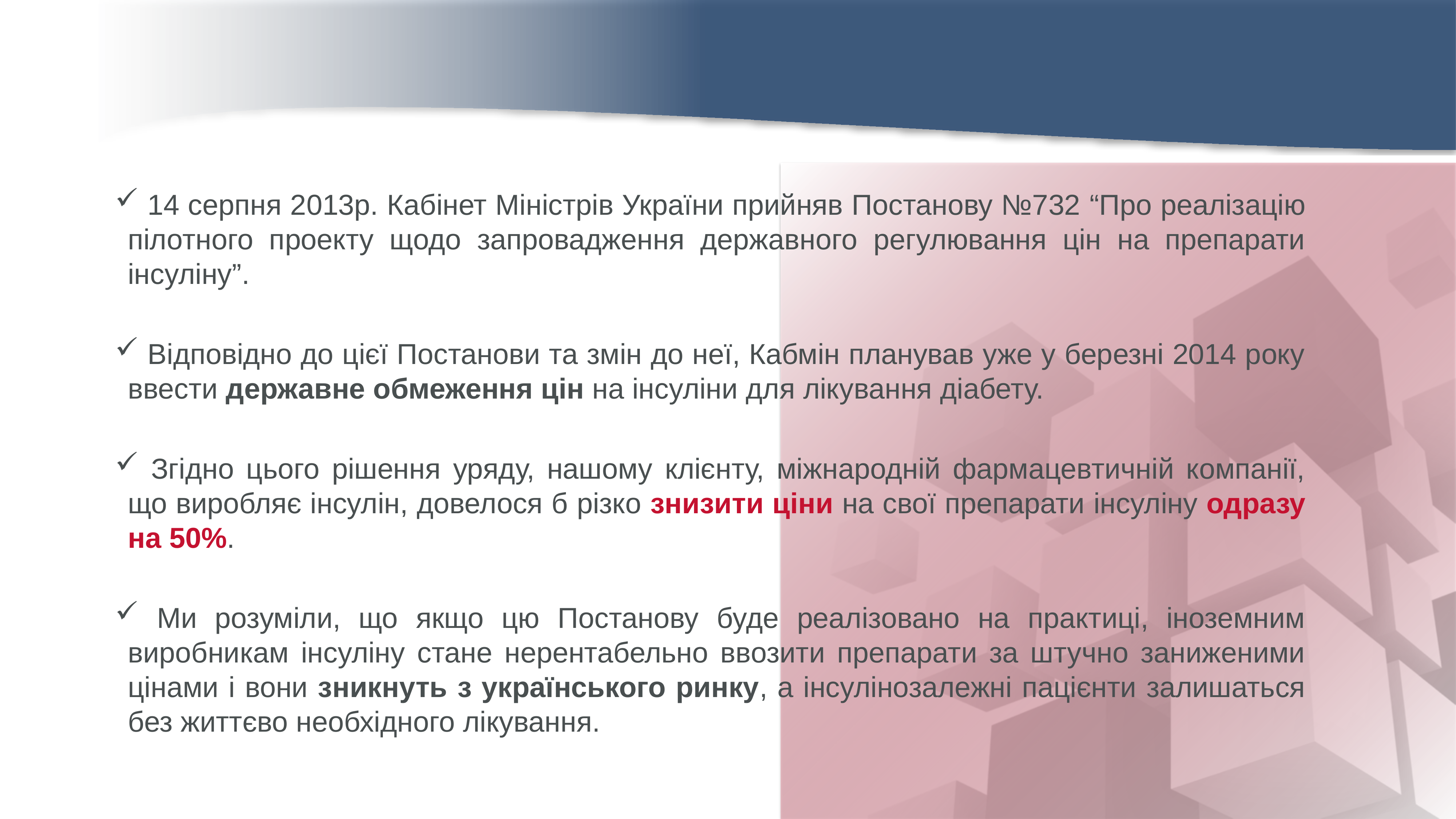

14 серпня 2013р. Кабінет Міністрів України прийняв Постанову №732 “Про реалізацію пілотного проекту щодо запровадження державного регулювання цін на препарати інсуліну”.
 Відповідно до цієї Постанови та змін до неї, Кабмін планував уже у березні 2014 року ввести державне обмеження цін на інсуліни для лікування діабету.
 Згідно цього рішення уряду, нашому клієнту, міжнародній фармацевтичній компанії, що виробляє інсулін, довелося б різко знизити ціни на свої препарати інсуліну одразу на 50%.
 Ми розуміли, що якщо цю Постанову буде реалізовано на практиці, іноземним виробникам інсуліну стане нерентабельно ввозити препарати за штучно заниженими цінами і вони зникнуть з українського ринку, а інсулінозалежні пацієнти залишаться без життєво необхідного лікування.